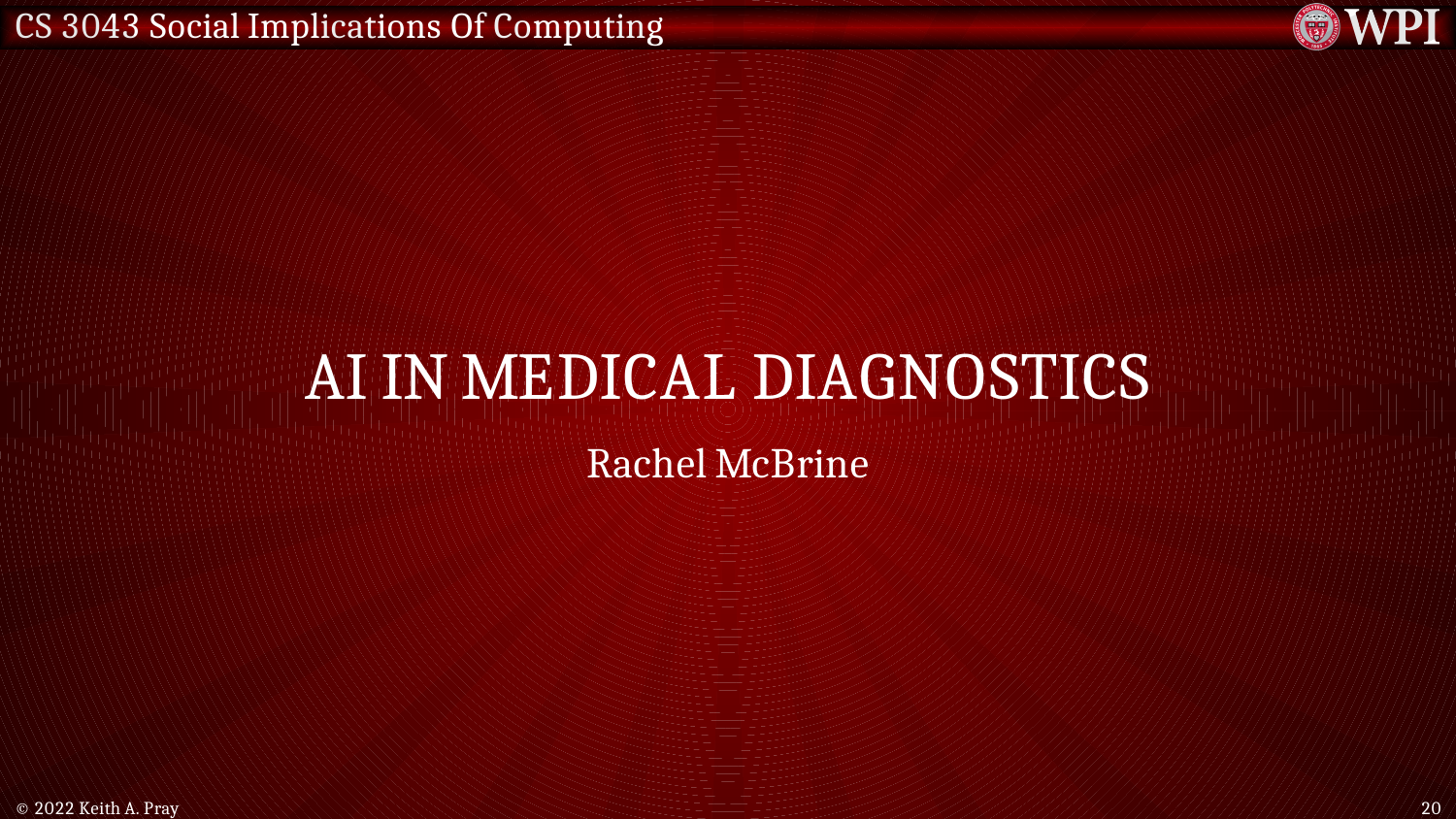

# AI in Medical Diagnostics
Rachel McBrine
© 2022 Keith A. Pray
20